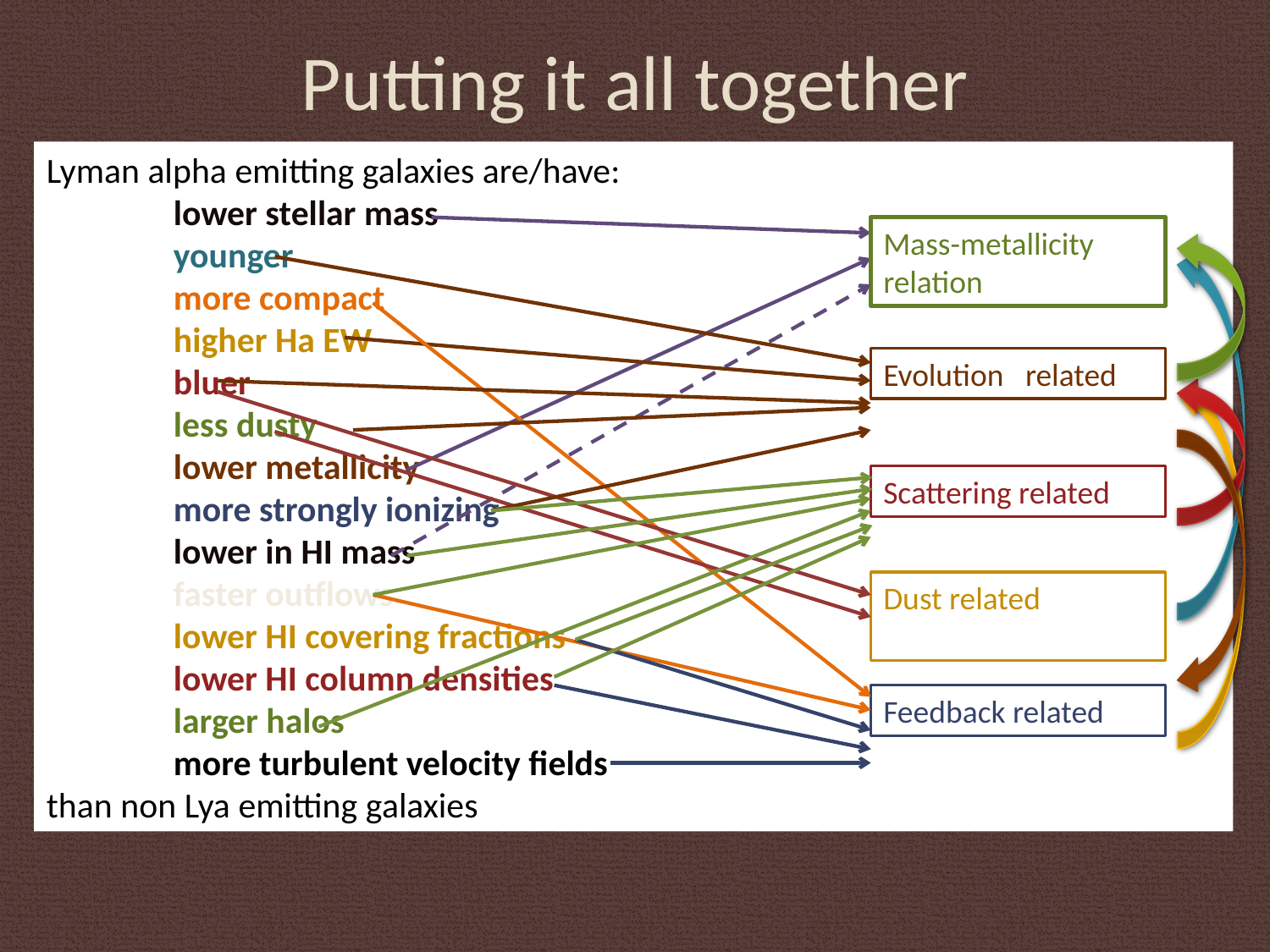

# Putting it all together
Lyman alpha emitting galaxies are/have:
	lower stellar mass
	younger
	more compact
 	higher Ha EW
	bluer
	less dusty
	lower metallicity
	more strongly ionizing
	lower in HI mass
	faster outflows
	lower HI covering fractions
	lower HI column densities
	larger halos
	more turbulent velocity fields
than non Lya emitting galaxies
Mass-metallicity relation

Evolution   related

Scattering related
Dust related

Feedback related